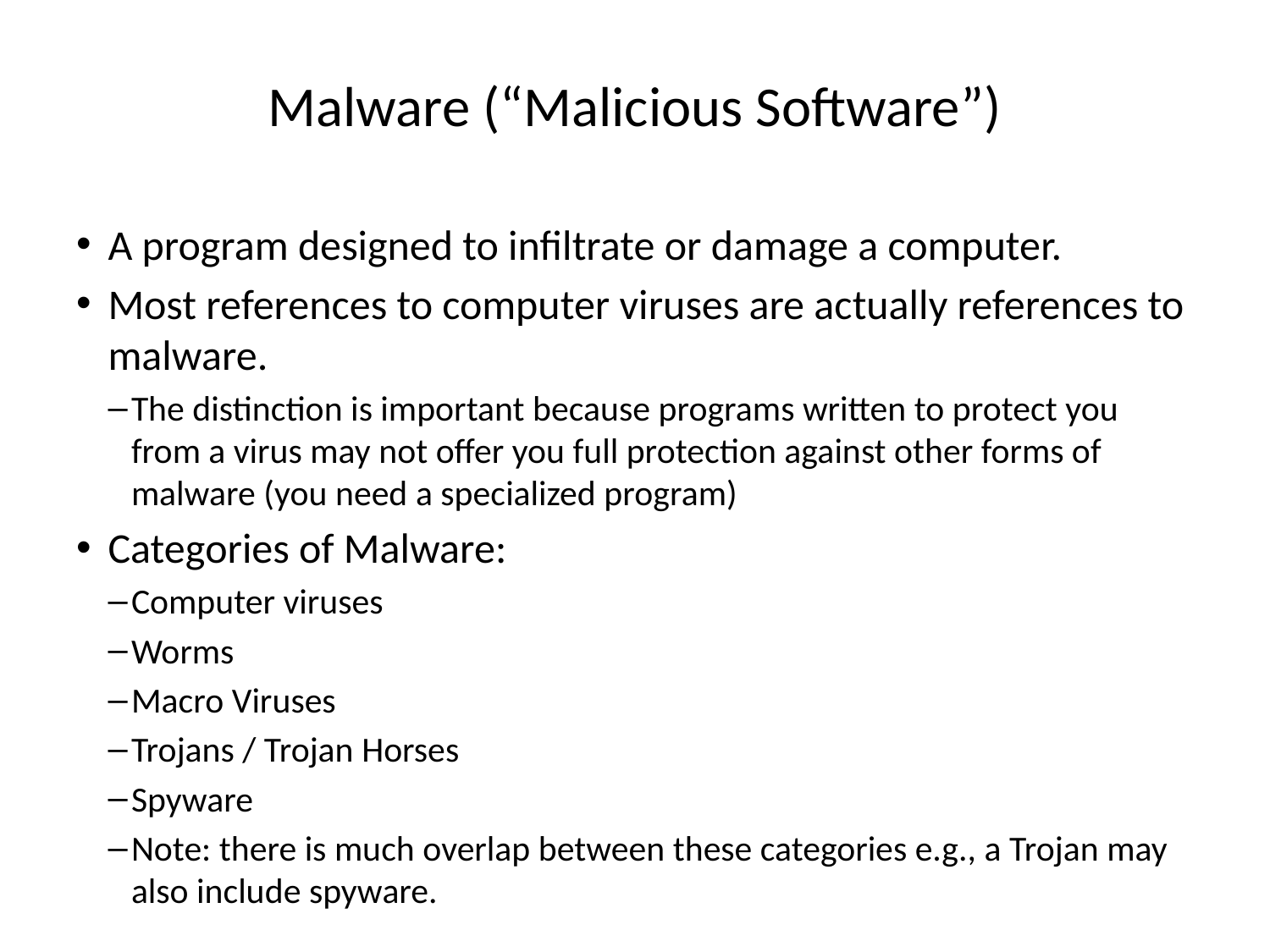

# Malware (“Malicious Software”)
A program designed to infiltrate or damage a computer.
Most references to computer viruses are actually references to malware.
The distinction is important because programs written to protect you from a virus may not offer you full protection against other forms of malware (you need a specialized program)
Categories of Malware:
Computer viruses
Worms
Macro Viruses
Trojans / Trojan Horses
Spyware
Note: there is much overlap between these categories e.g., a Trojan may also include spyware.